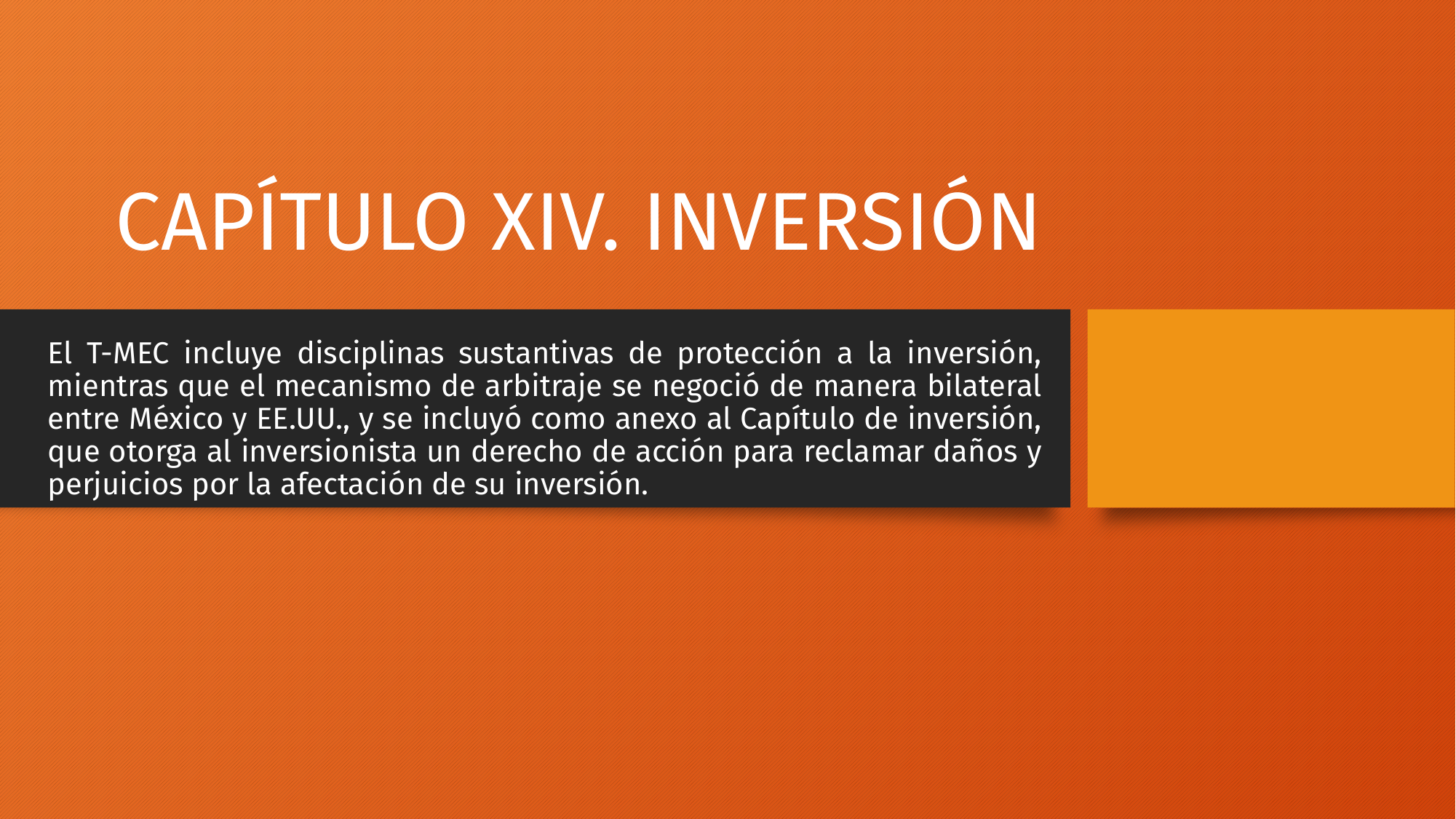

# CAPÍTULO XIV. INVERSIÓN
El T-MEC incluye disciplinas sustantivas de protección a la inversión, mientras que el mecanismo de arbitraje se negoció de manera bilateral entre México y EE.UU., y se incluyó como anexo al Capítulo de inversión, que otorga al inversionista un derecho de acción para reclamar daños y perjuicios por la afectación de su inversión.